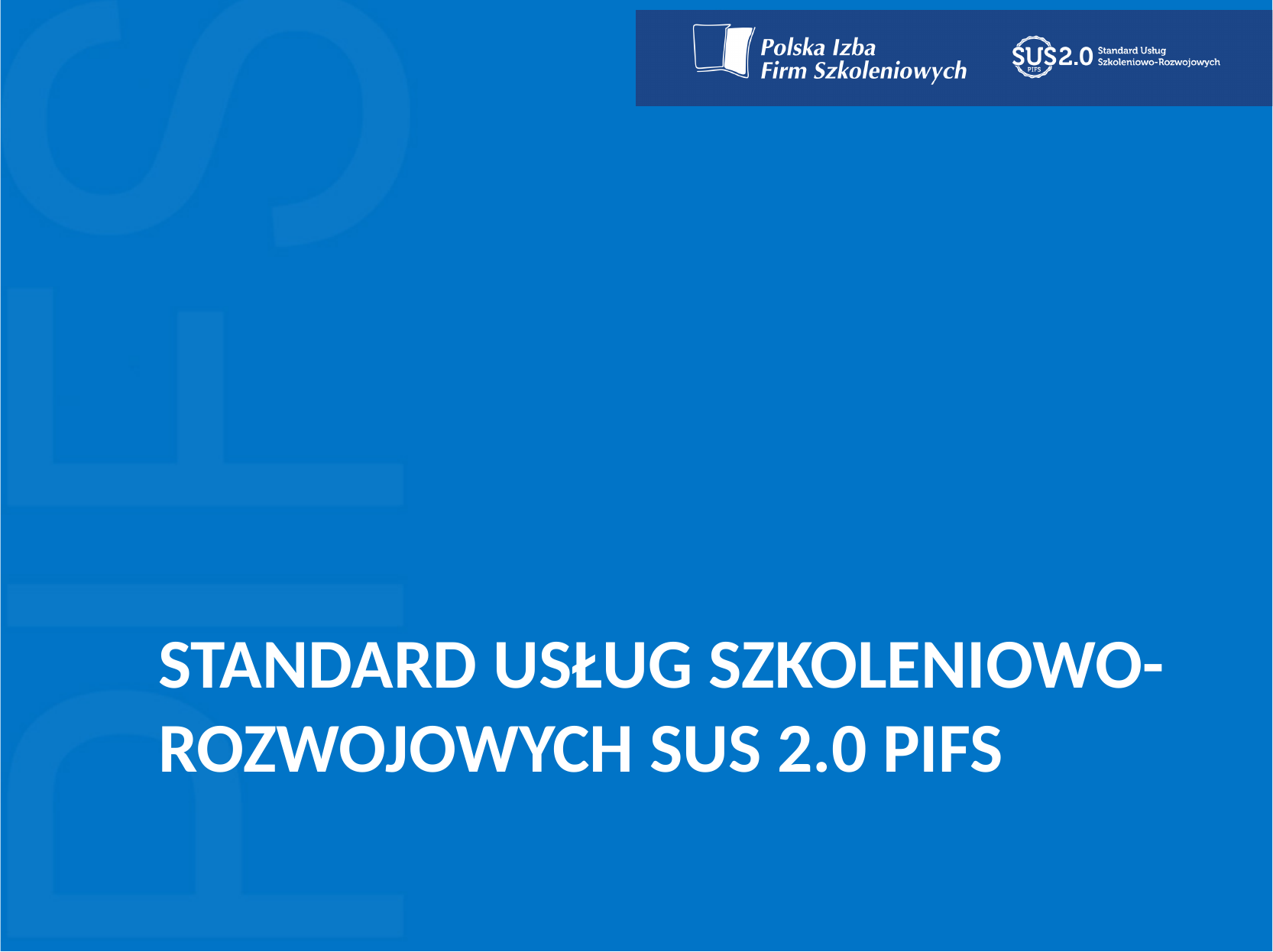

# Standard usług szkoleniowo-rozwojowych SUS 2.0 pifs